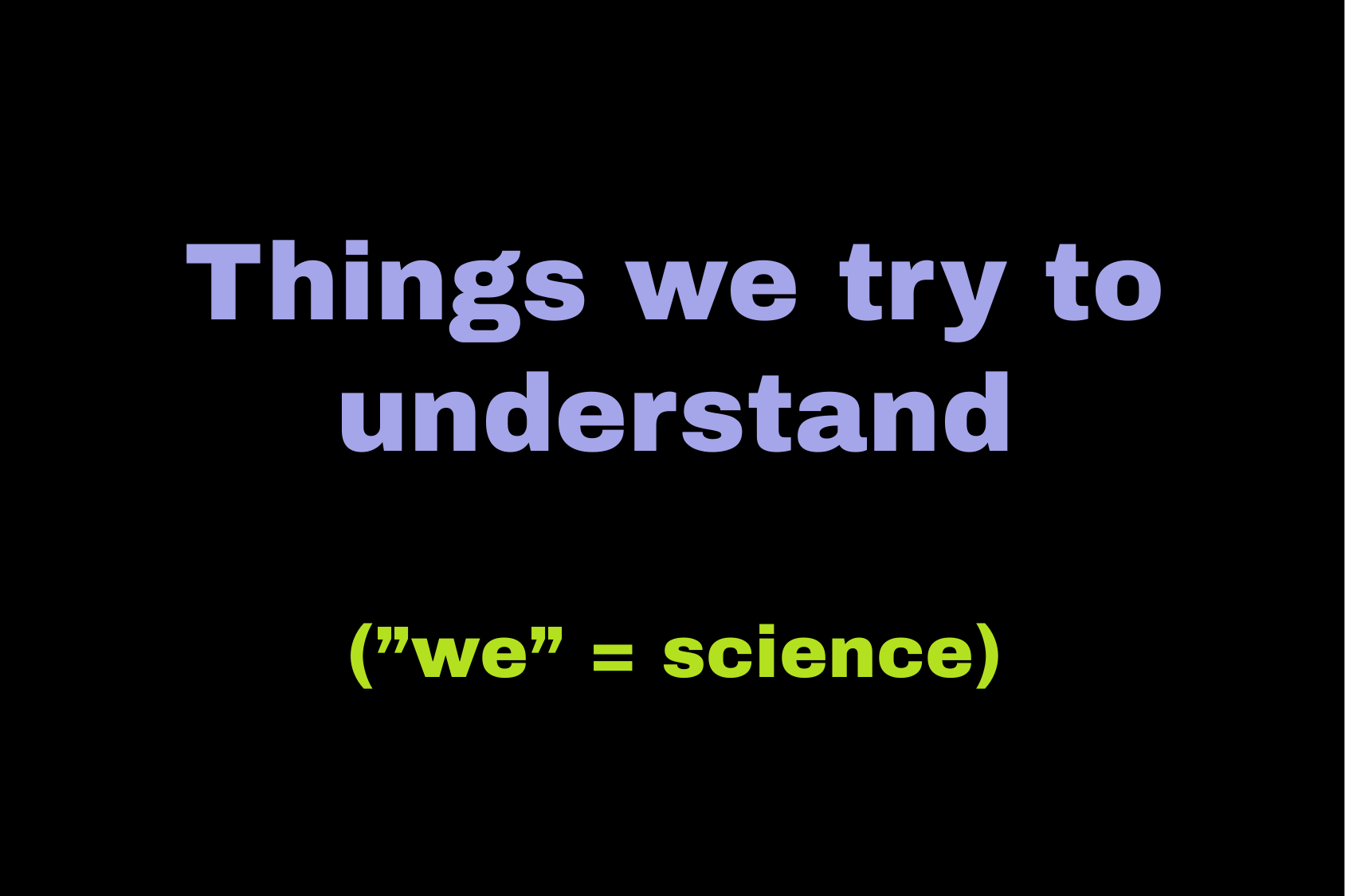

# Things we try to understand (”we” = science)